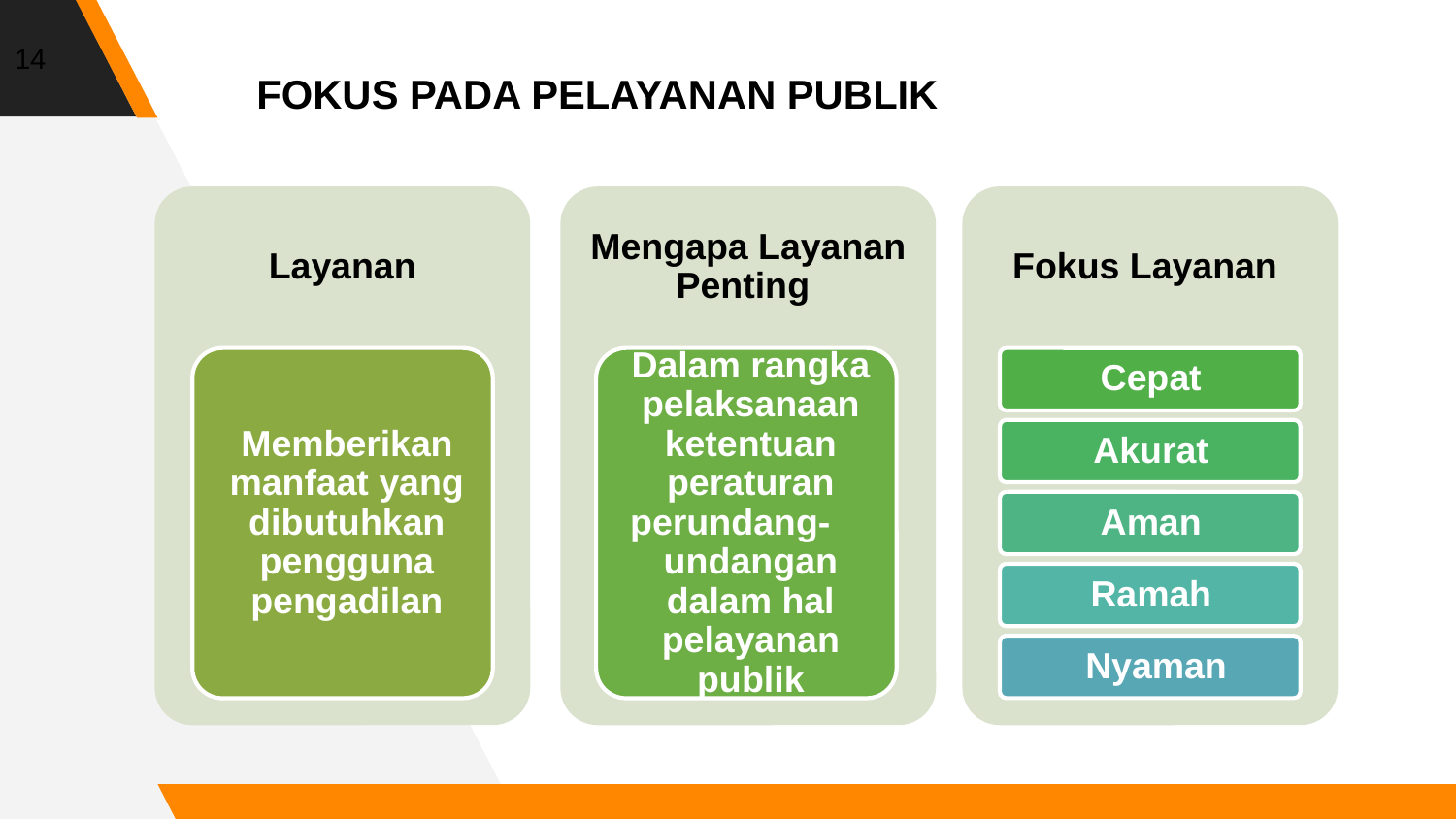

14
FOKUS PADA PELAYANAN PUBLIK
Layanan
Memberikan manfaat yang dibutuhkan pengguna pengadilan
Mengapa Layanan Penting
Dalam rangka pelaksanaan ketentuan peraturan perundang-     undangan dalam hal pelayanan publik
Fokus Layanan
Cepat
Akurat
Aman
Ramah
 Nyaman